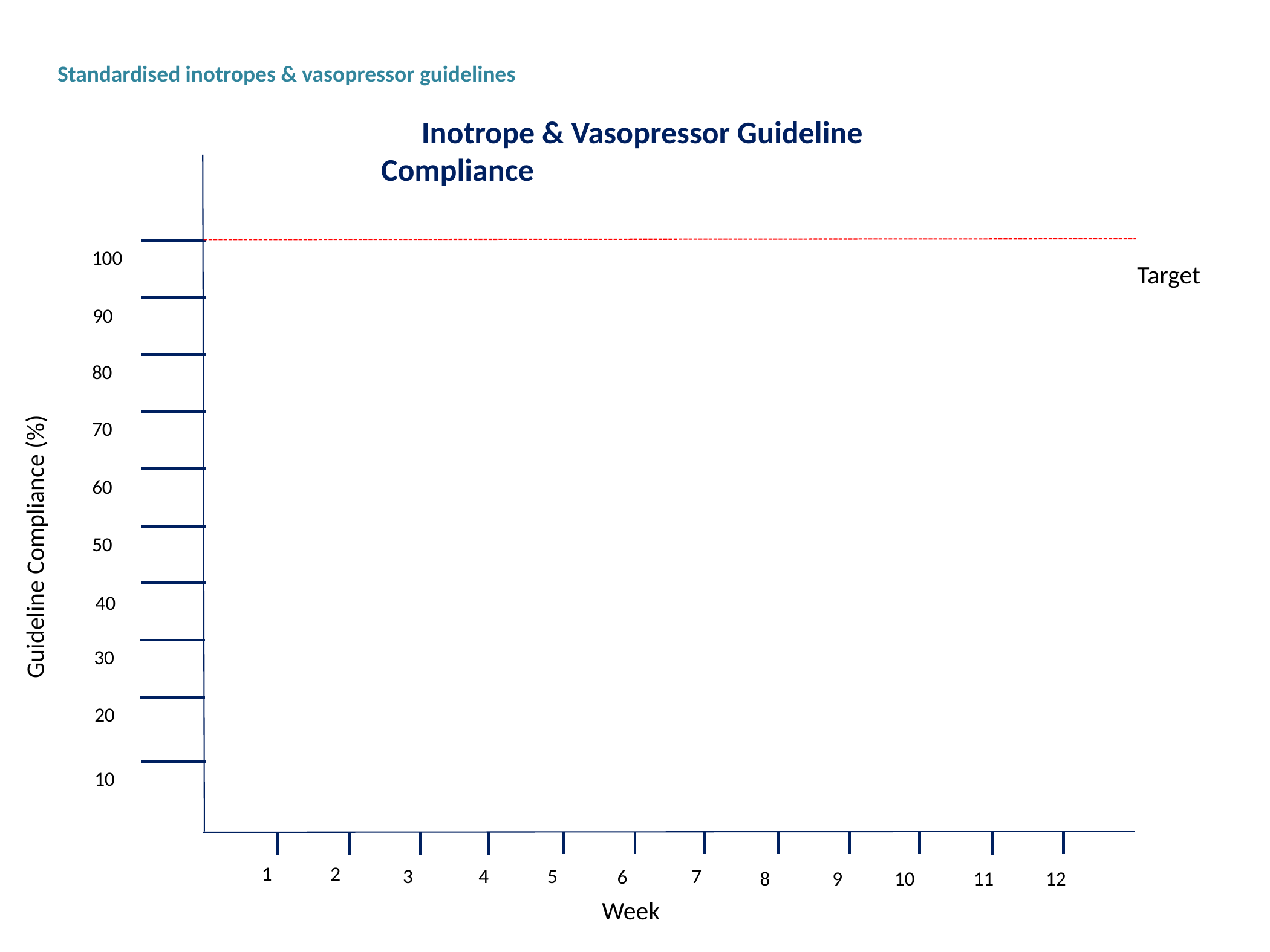

Standardised inotropes & vasopressor guidelines
Inotrope & Vasopressor Guideline Compliance
100
Target
Guideline Compliance (%)
90
80
70
60
50
40
30
20
10
1
2
5
3
4
7
6
10
11
12
8
9
Week